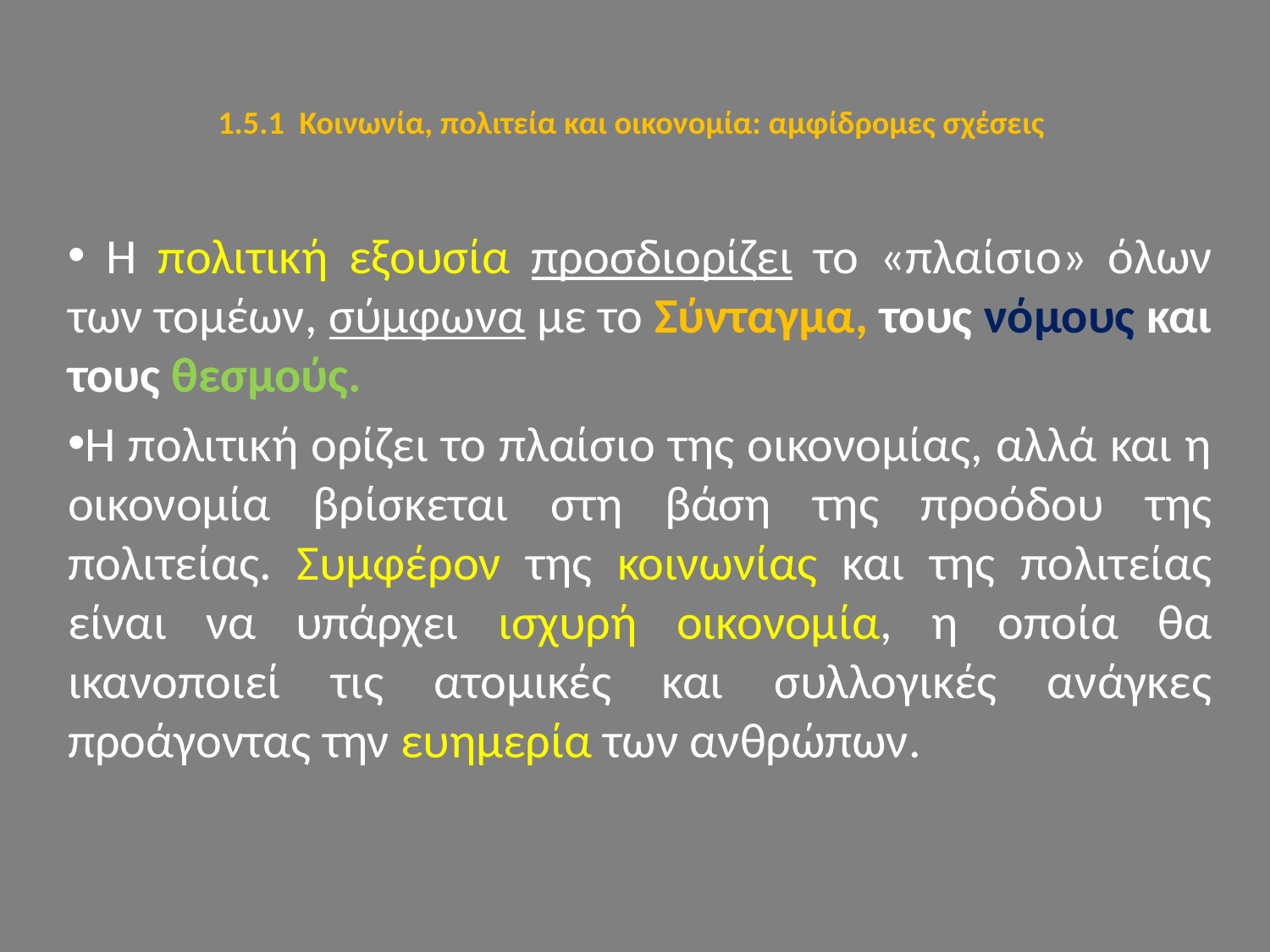

# 1.5.1  Κοινωνία, πολιτεία και οικονομία: αμφίδρομες σχέσεις
 Η πολιτική εξουσία προσδιορίζει το «πλαίσιο» όλων των τομέων, σύμφωνα με το Σύνταγμα, τους νόμους και τους θεσμούς.
Η πολιτική ορίζει το πλαίσιο της οικονομίας, αλλά και η οικονομία βρίσκεται στη βάση της προόδου της πολιτείας. Συμφέρον της κοινωνίας και της πολιτείας είναι να υπάρχει ισχυρή οικονομία, η οποία θα ικανοποιεί τις ατομικές και συλλογικές ανάγκες προάγοντας την ευημερία των ανθρώπων.